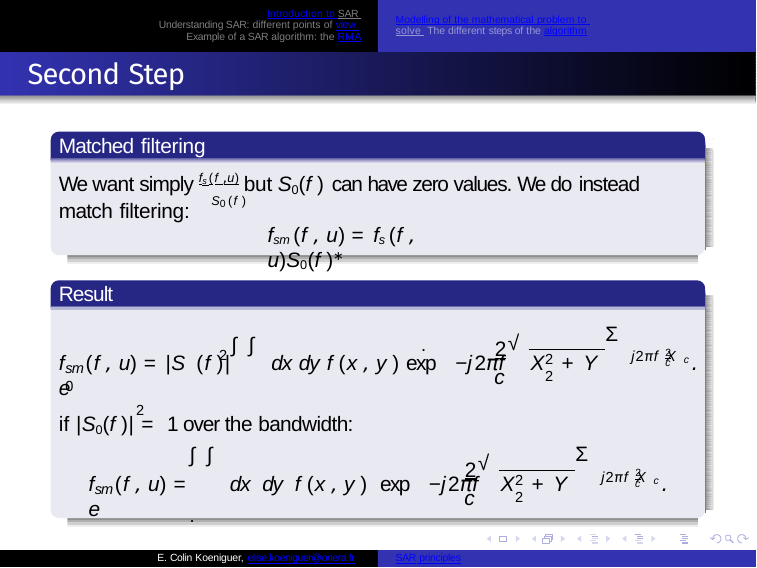

Introduction to SAR  Understanding SAR: different points of view  Example of a SAR algorithm: the RMA
Modelling of the mathematical problem to solve  The different steps of the algorithm
Second Step

Matched filtering

We want simply fs (f ,u) but S0(f ) can have zero values. We do instead
S0 (f )
match filtering:
fsm (f , u) = fs (f , u)S0(f )∗

Result

Σ
∫ ∫	.
√
2
2
2
j2πf X
f   (f , u) = |S  (f )|	dx dy f (x , y ) exp   −j2πf	X   + Y	e
.
2	2

c
c
sm	0

c
2
if |S0(f )| = 1 over the bandwidth:
∫ ∫	.
Σ
√
2
2
j2πf X
f   (f , u) =	dx  dy  f (x , y )  exp   −j2πf	X   + Y	e
.
2	2

c
c
sm

c

E. Colin Koeniguer, elise.koeniguer@onera.fr
SAR principles